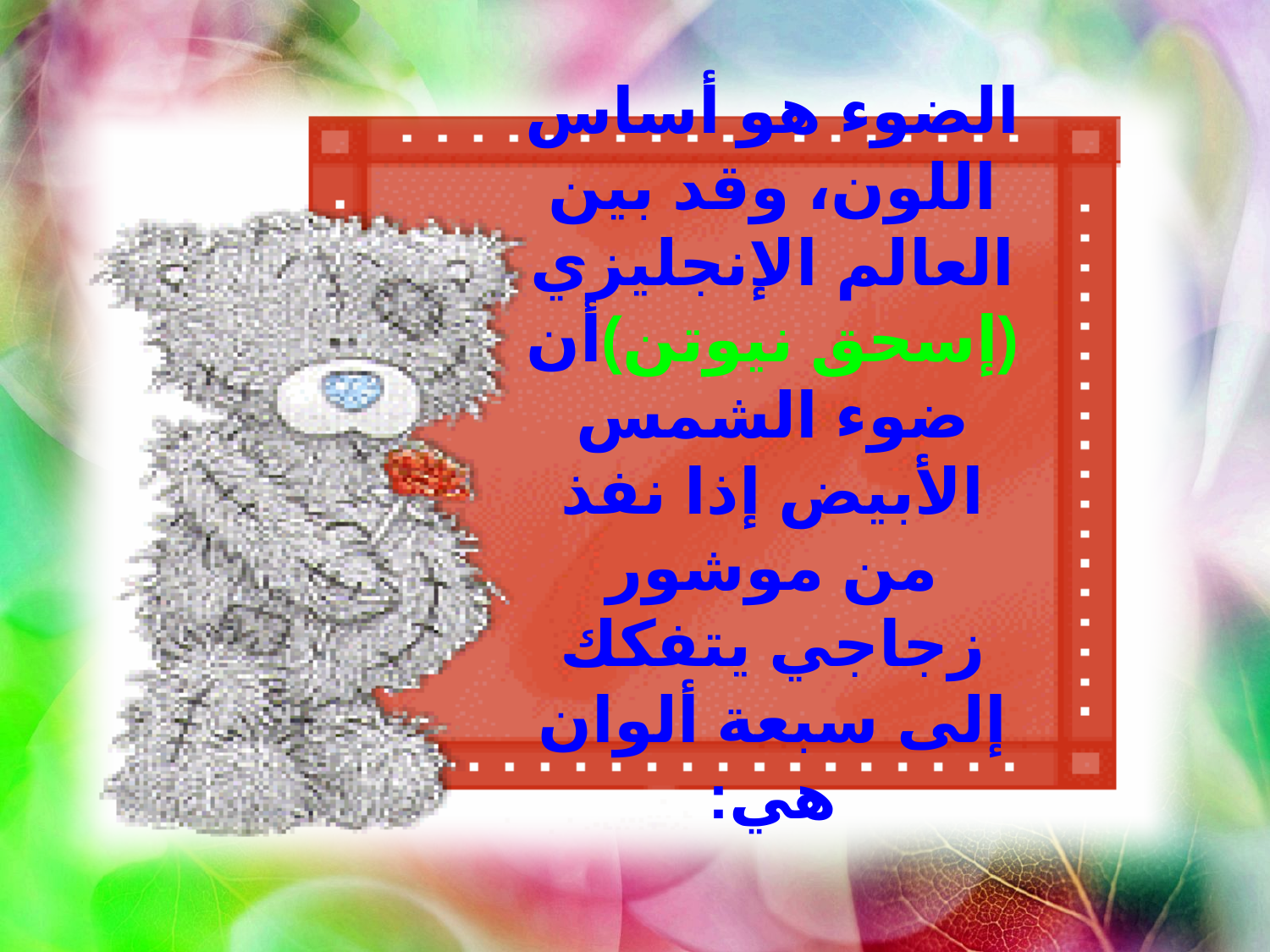

الضوء هو أساس اللون، وقد بين العالم الإنجليزي (إسحق نيوتن)أن ضوء الشمس الأبيض إذا نفذ من موشور زجاجي يتفكك إلى سبعة ألوان هي: